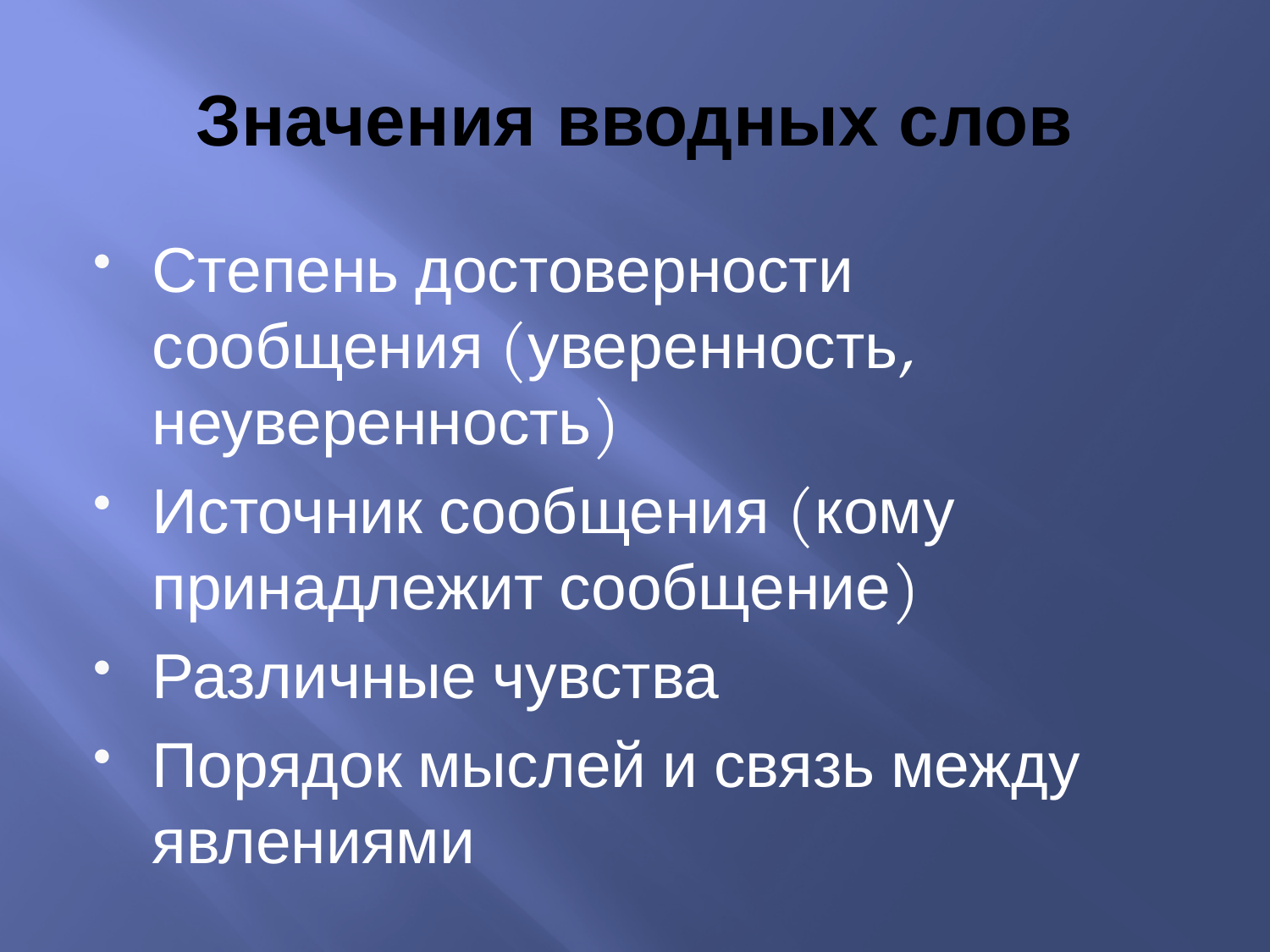

# Значения вводных слов
Степень достоверности сообщения (уверенность, неуверенность)
Источник сообщения (кому принадлежит сообщение)
Различные чувства
Порядок мыслей и связь между явлениями